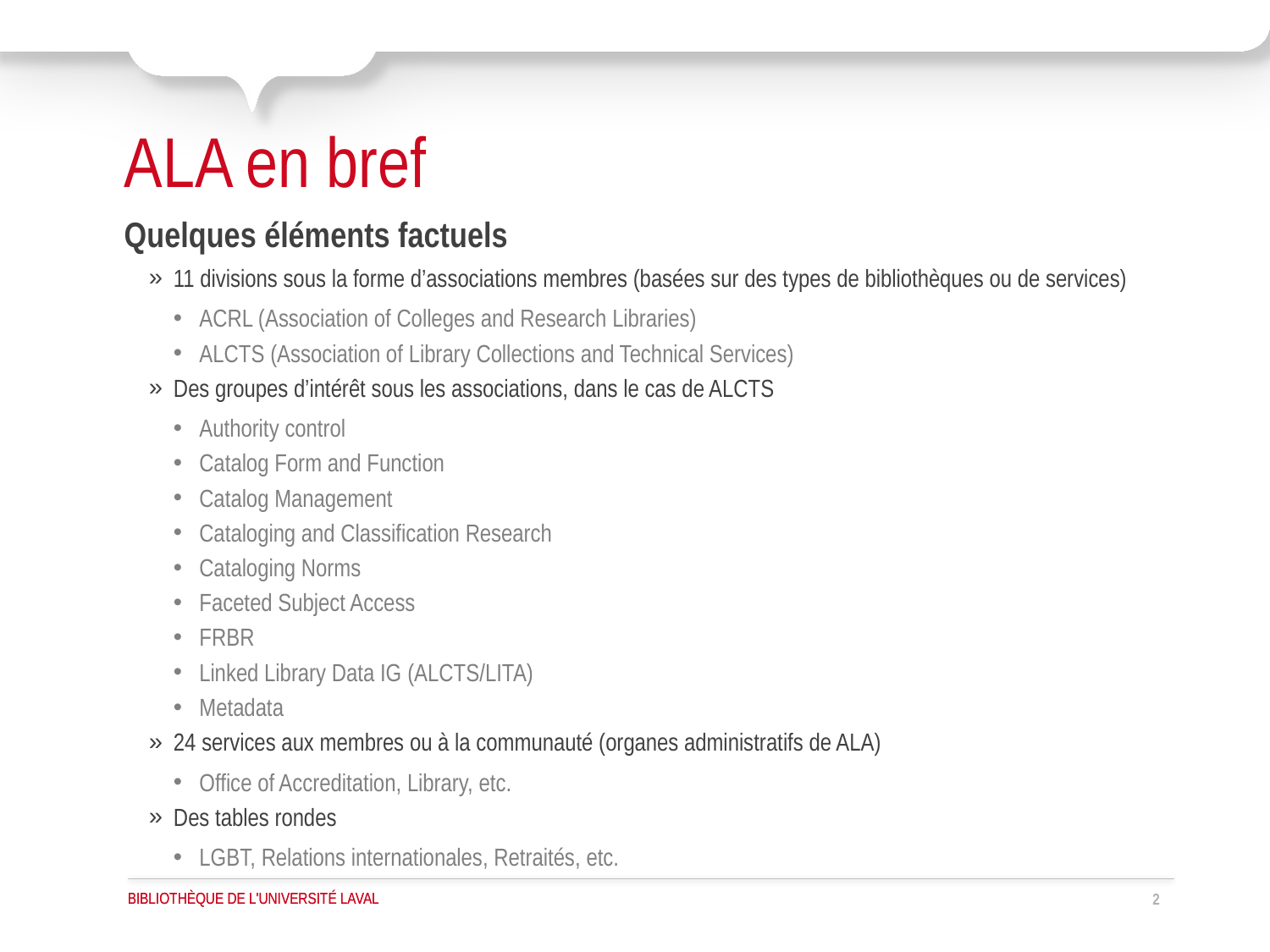

# ALA en bref
Quelques éléments factuels
11 divisions sous la forme d’associations membres (basées sur des types de bibliothèques ou de services)
ACRL (Association of Colleges and Research Libraries)
ALCTS (Association of Library Collections and Technical Services)
Des groupes d’intérêt sous les associations, dans le cas de ALCTS
Authority control
Catalog Form and Function
Catalog Management
Cataloging and Classification Research
Cataloging Norms
Faceted Subject Access
FRBR
Linked Library Data IG (ALCTS/LITA)
Metadata
24 services aux membres ou à la communauté (organes administratifs de ALA)
Office of Accreditation, Library, etc.
Des tables rondes
LGBT, Relations internationales, Retraités, etc.

2